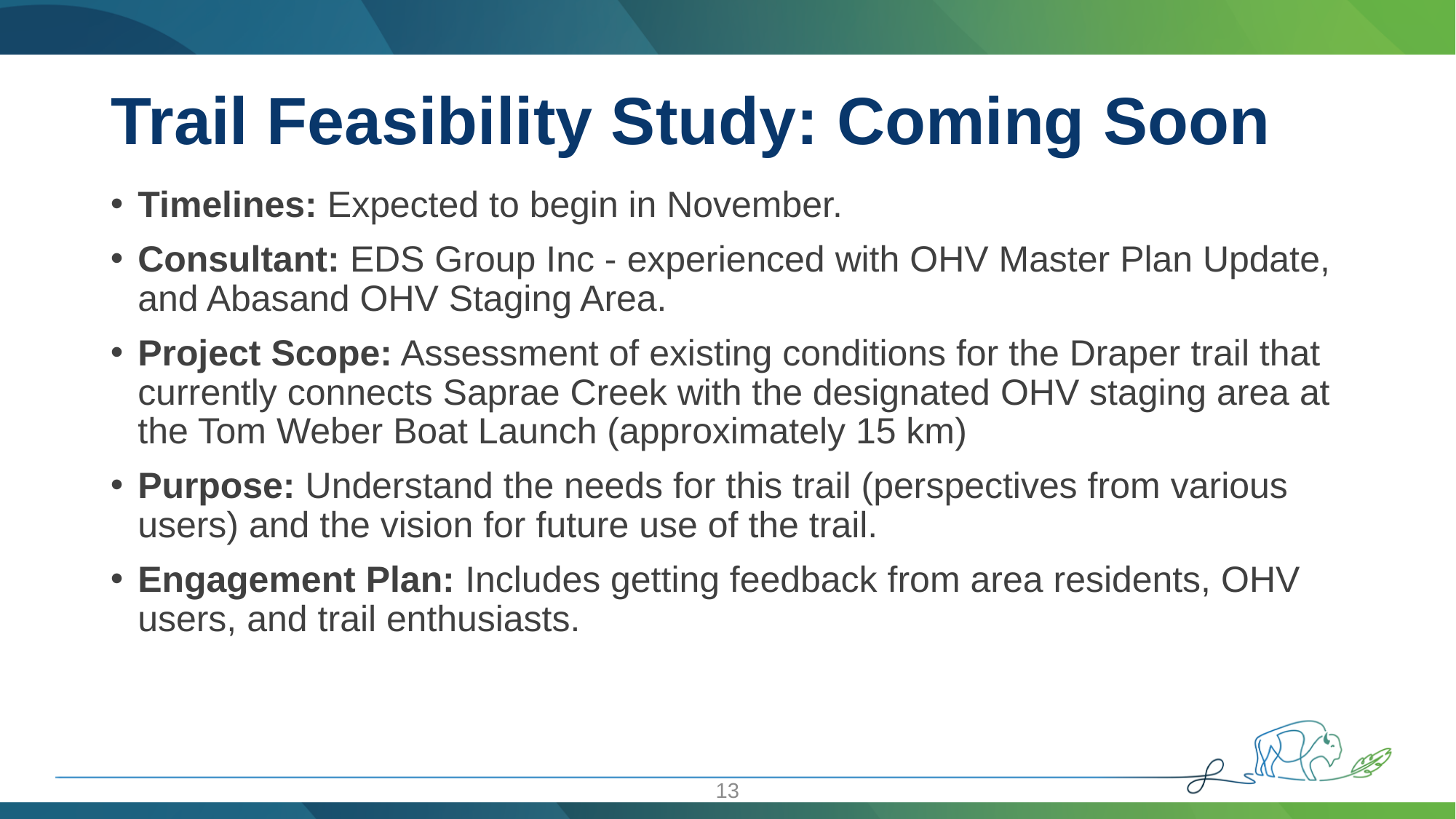

# Trail Feasibility Study: Coming Soon
Timelines: Expected to begin in November.
Consultant: EDS Group Inc - experienced with OHV Master Plan Update, and Abasand OHV Staging Area.
Project Scope: Assessment of existing conditions for the Draper trail that currently connects Saprae Creek with the designated OHV staging area at the Tom Weber Boat Launch (approximately 15 km)
Purpose: Understand the needs for this trail (perspectives from various users) and the vision for future use of the trail.
Engagement Plan: Includes getting feedback from area residents, OHV users, and trail enthusiasts.

13